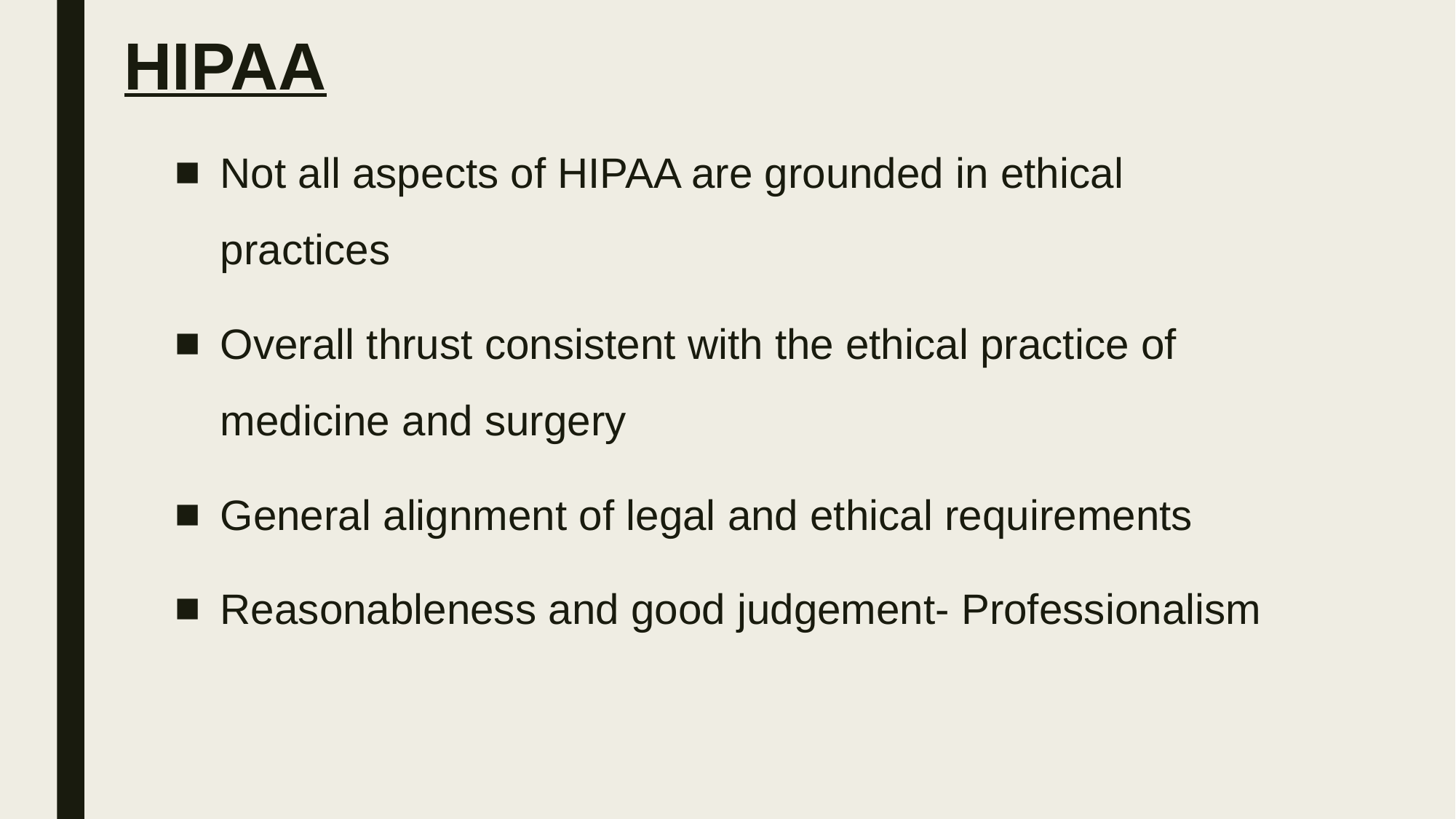

# HIPAA
Not all aspects of HIPAA are grounded in ethical practices
Overall thrust consistent with the ethical practice of medicine and surgery
General alignment of legal and ethical requirements
Reasonableness and good judgement- Professionalism